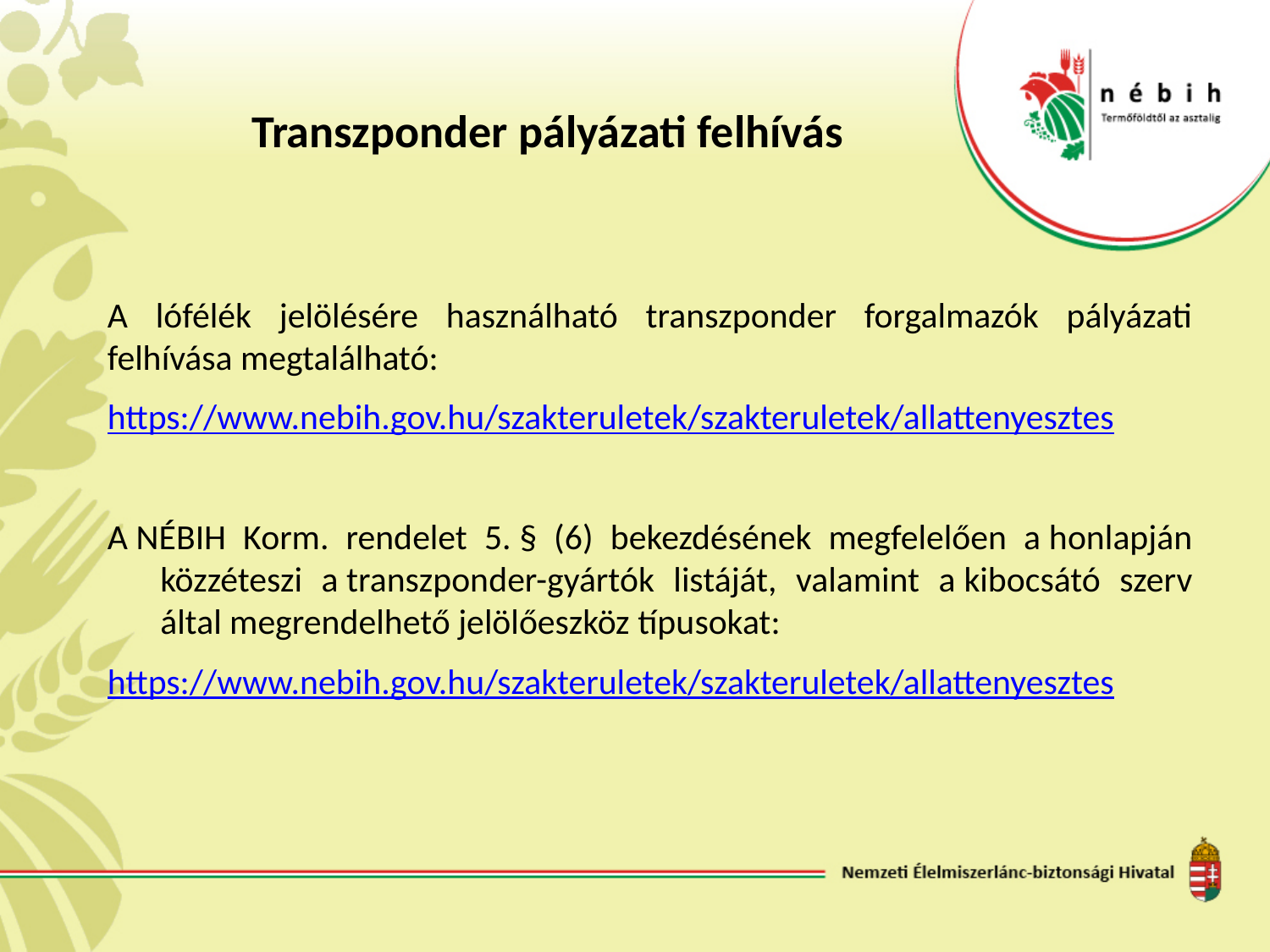

Transzponder pályázati felhívás

A lófélék jelölésére használható transzponder forgalmazók pályázati felhívása megtalálható:
https://www.nebih.gov.hu/szakteruletek/szakteruletek/allattenyesztes

A NÉBIH Korm. rendelet 5. § (6) bekezdésének megfelelően a honlapján közzéteszi a transzponder-gyártók listáját, valamint a kibocsátó szerv által megrendelhető jelölőeszköz típusokat:
https://www.nebih.gov.hu/szakteruletek/szakteruletek/allattenyesztes